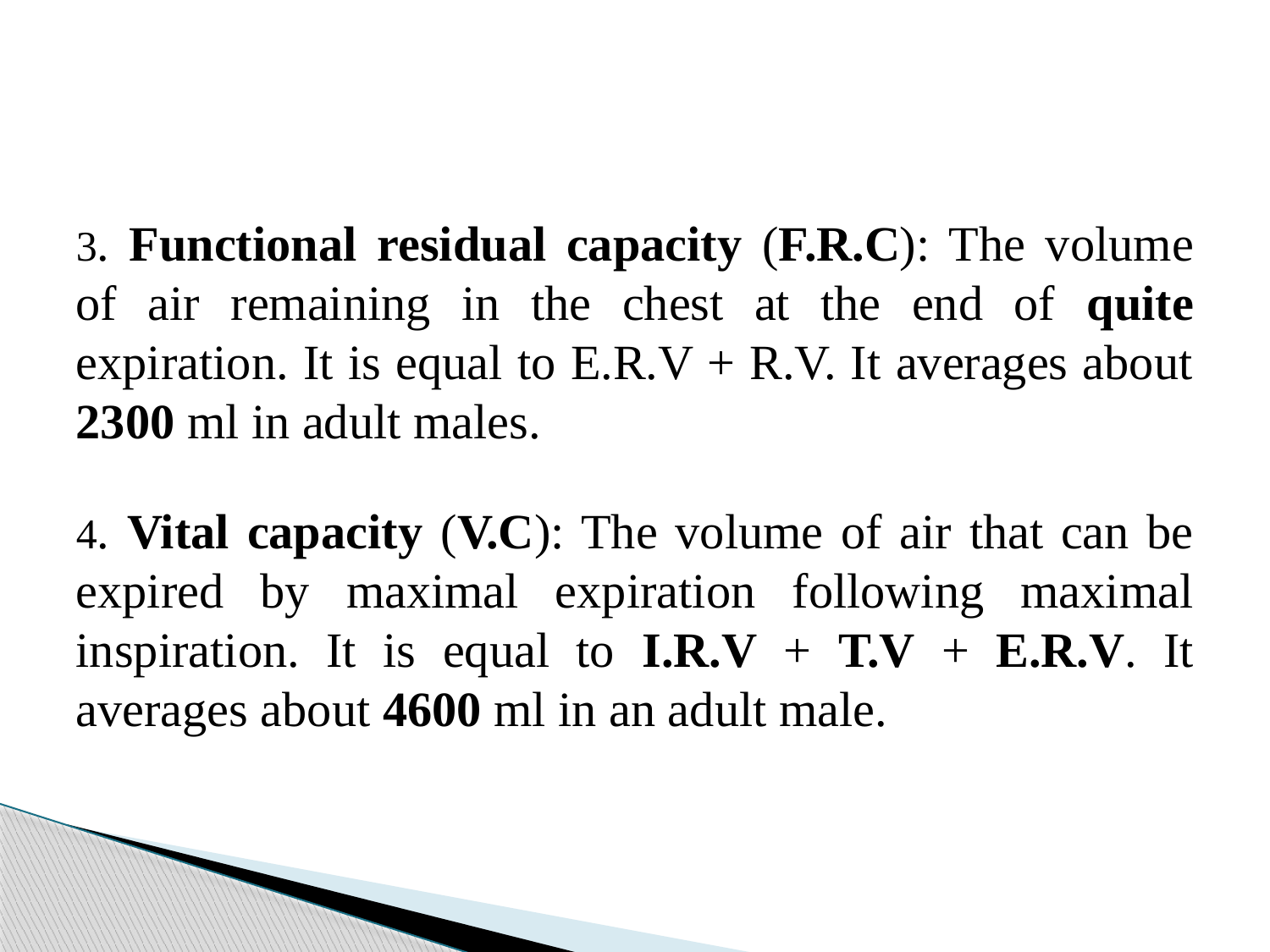

#
3. Functional residual capacity (F.R.C): The volume of air remaining in the chest at the end of quite expiration. It is equal to E.R.V + R.V. It averages about 2300 ml in adult males.

4. Vital capacity (V.C): The volume of air that can be expired by maximal expiration following maximal inspiration. It is equal to I.R.V + T.V + E.R.V. It averages about 4600 ml in an adult male.